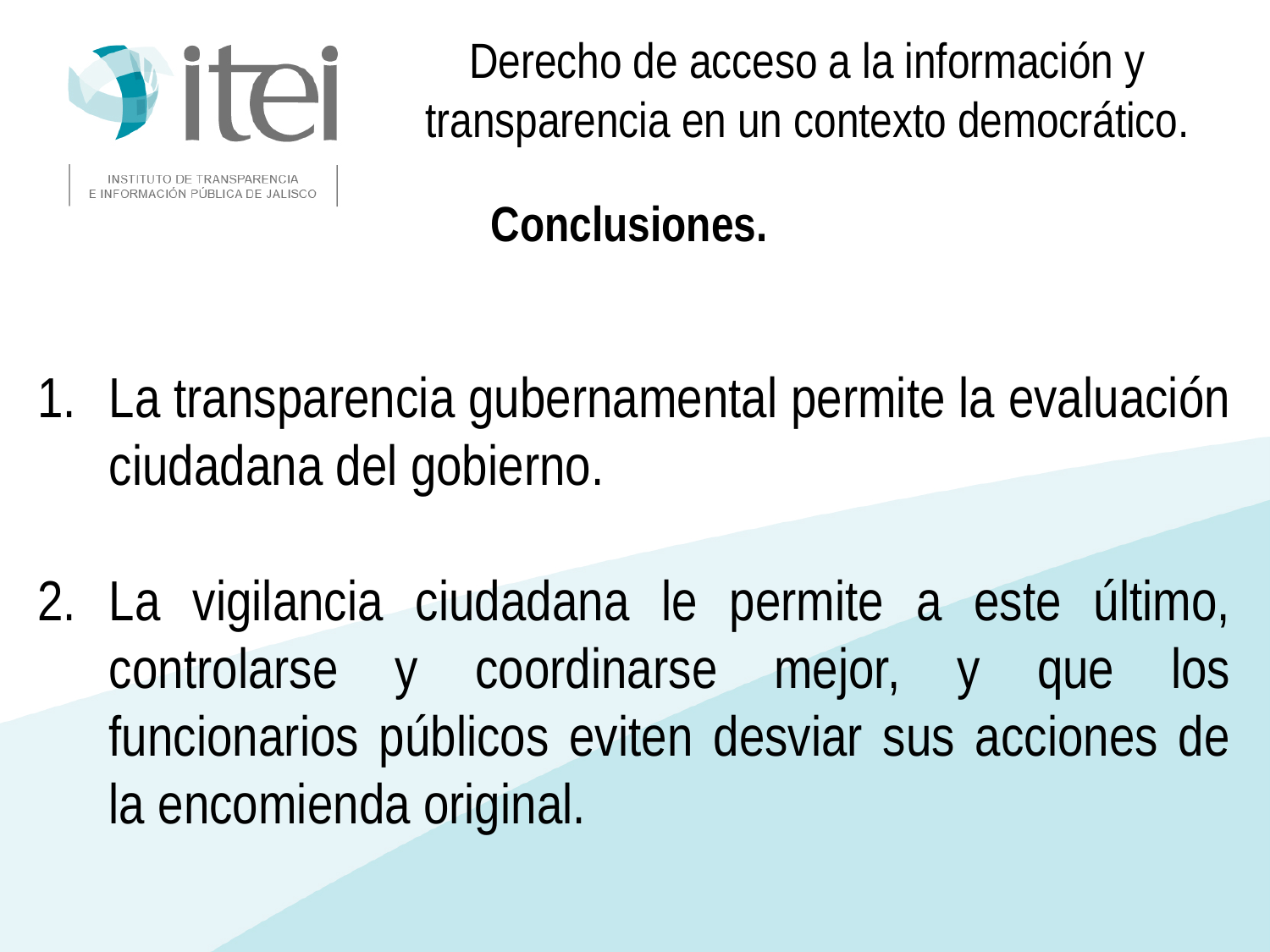

Derecho de acceso a la información y transparencia en un contexto democrático.
Conclusiones.

La transparencia gubernamental permite la evaluación ciudadana del gobierno.

La vigilancia ciudadana le permite a este último, controlarse y coordinarse mejor, y que los funcionarios públicos eviten desviar sus acciones de la encomienda original.